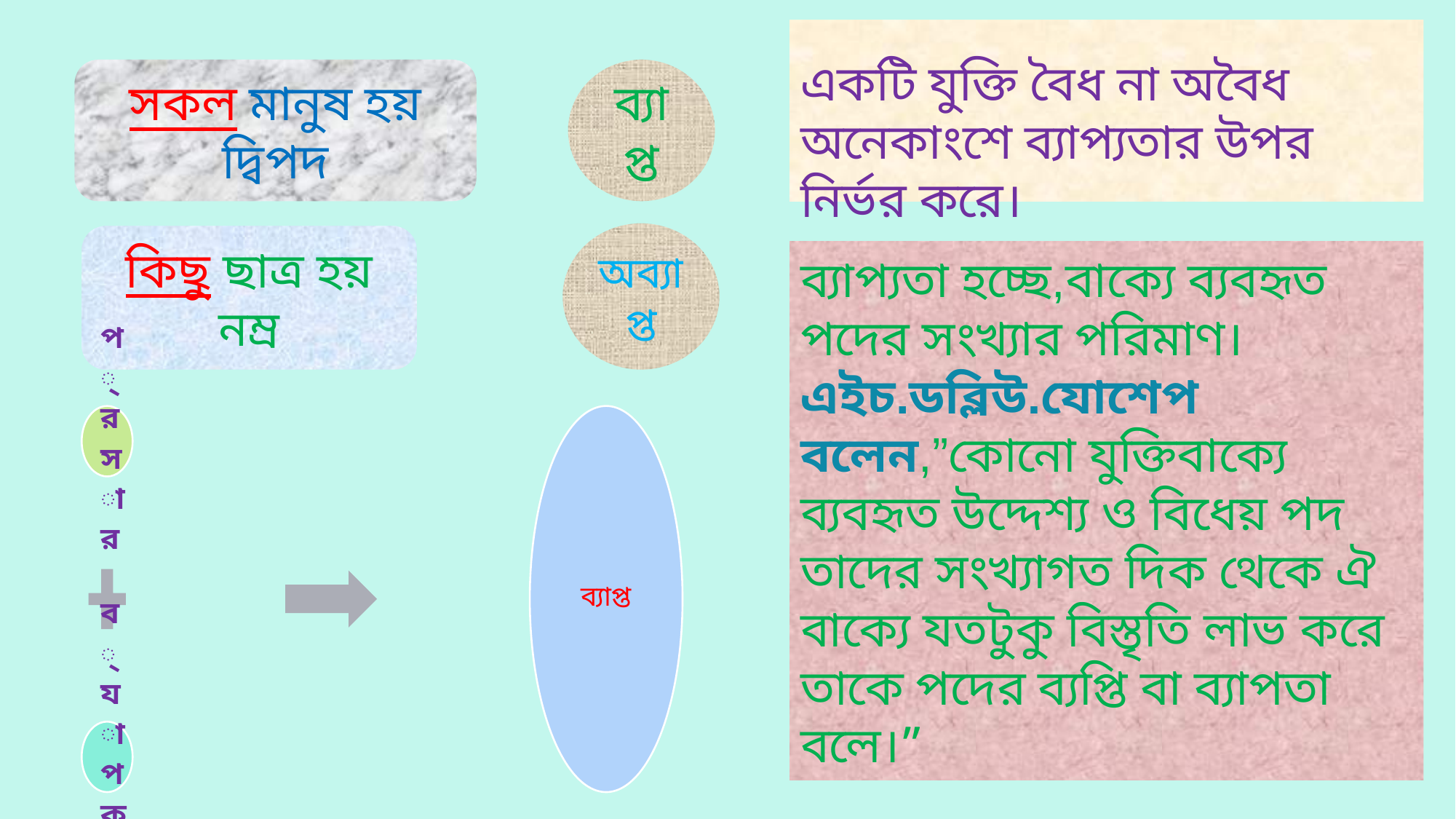

একটি যুক্তি বৈধ না অবৈধ অনেকাংশে ব্যাপ্যতার উপর নির্ভর করে।

সকল মানুষ হয় দ্বিপদ
ব্যাপ্ত

অব্যাপ্ত
কিছু ছাত্র হয় নম্র
ব্যাপ্যতা হচ্ছে,বাক্যে ব্যবহৃত পদের সংখ্যার পরিমাণ।
এইচ.ডব্লিউ.যোশেপ বলেন,”কোনো যুক্তিবাক্যে ব্যবহৃত উদ্দেশ্য ও বিধেয় পদ
তাদের সংখ্যাগত দিক থেকে ঐ বাক্যে যতটুকু বিস্তৃতি লাভ করে তাকে পদের ব্যপ্তি বা ব্যাপতা বলে।”
ব্যাপ্ত
#